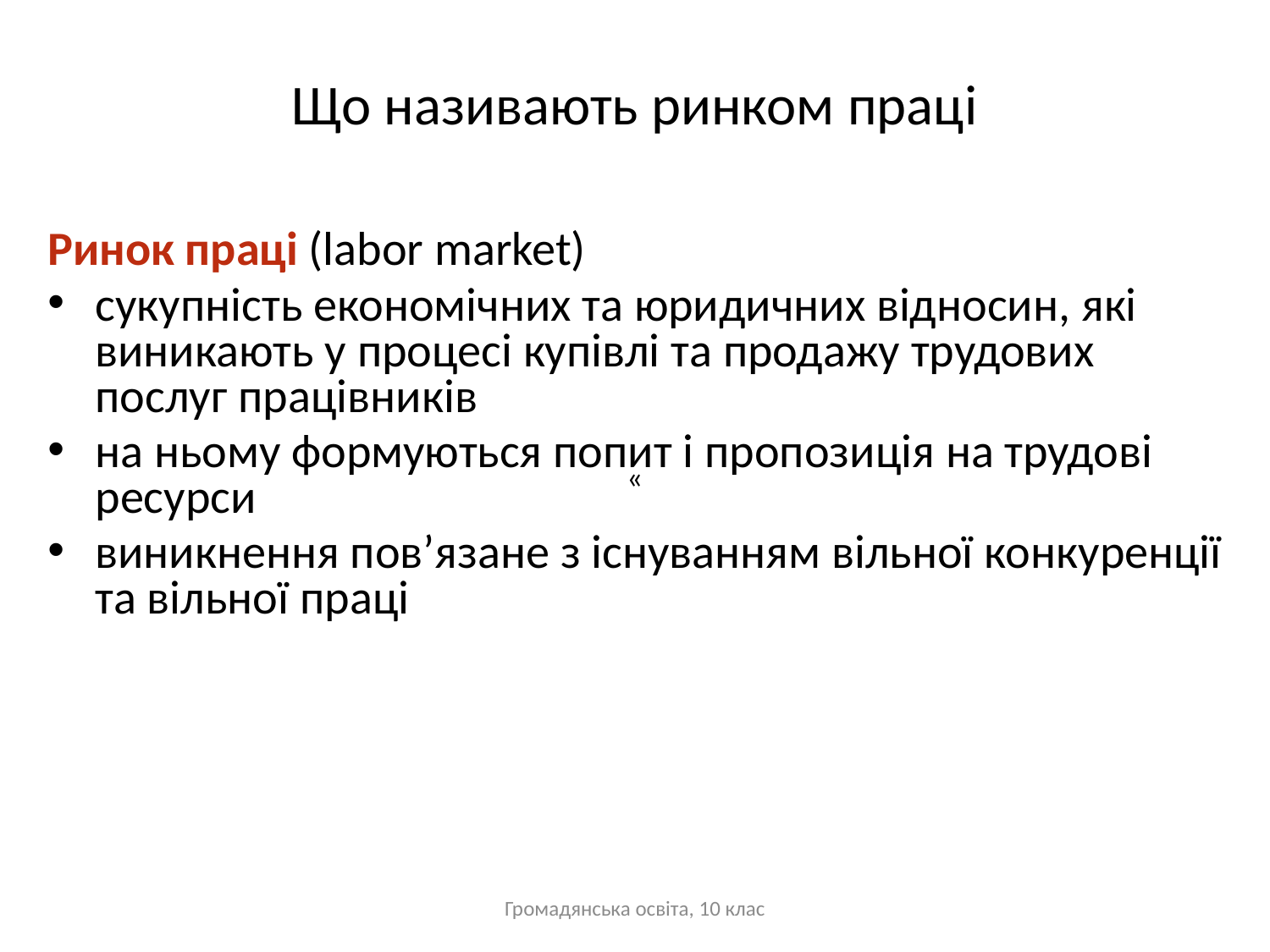

# Що називають ринком праці

Ринок праці (labor market)
сукупність економічних та юридичних відносин, які виникають у процесі купівлі та продажу трудових послуг працівників
на ньому формуються попит і пропозиція на трудові ресурси
виникнення пов’язане з існуванням вільної конкуренції та вільної праці
«
Громадянська освіта, 10 клас